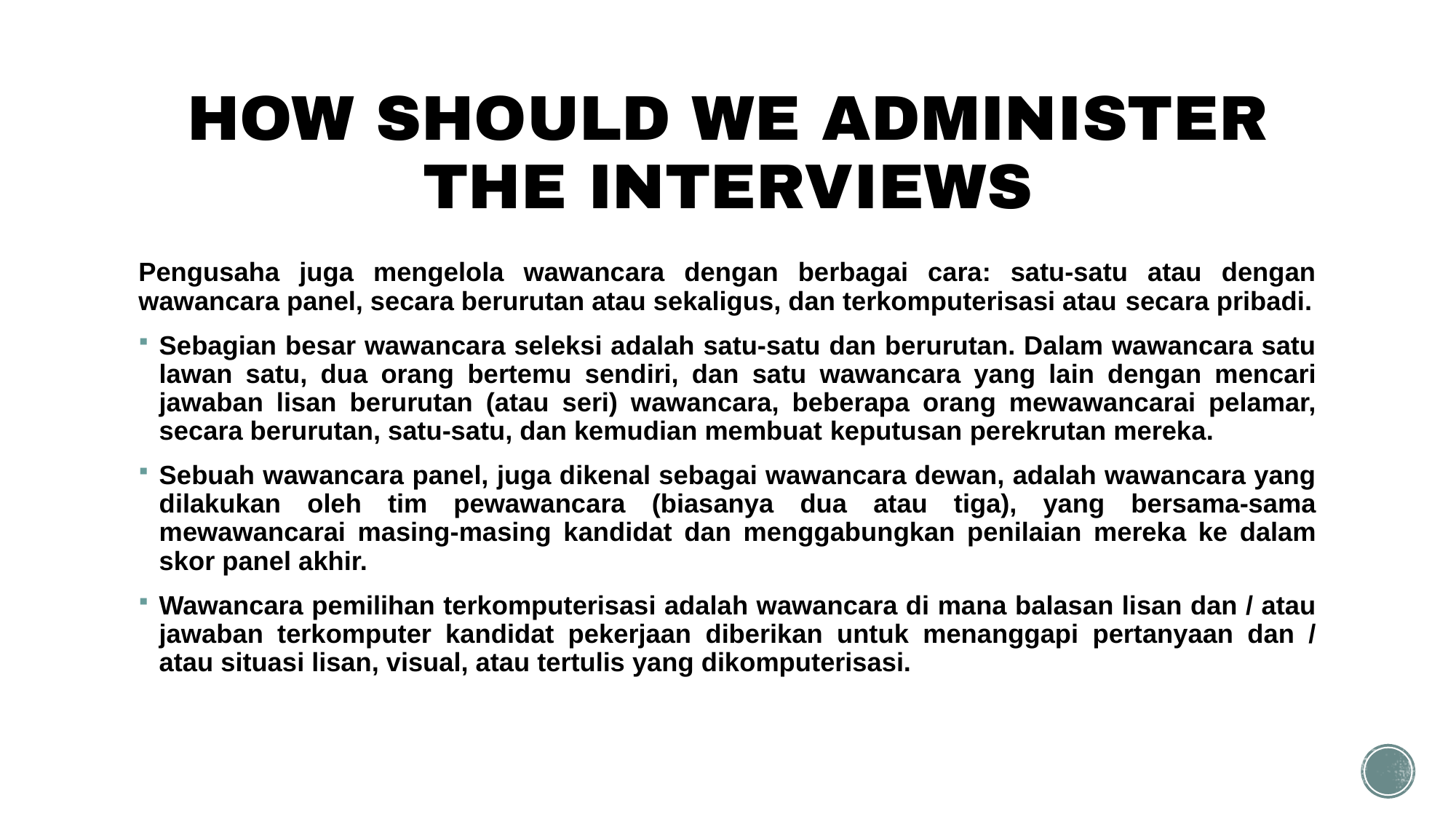

# HOW SHOULD WE ADMINISTER THE INTERVIEWS
Pengusaha juga mengelola wawancara dengan berbagai cara: satu-satu atau dengan wawancara panel, secara berurutan atau sekaligus, dan terkomputerisasi atau secara pribadi.
Sebagian besar wawancara seleksi adalah satu-satu dan berurutan. Dalam wawancara satu lawan satu, dua orang bertemu sendiri, dan satu wawancara yang lain dengan mencari jawaban lisan berurutan (atau seri) wawancara, beberapa orang mewawancarai pelamar, secara berurutan, satu-satu, dan kemudian membuat keputusan perekrutan mereka.
Sebuah wawancara panel, juga dikenal sebagai wawancara dewan, adalah wawancara yang dilakukan oleh tim pewawancara (biasanya dua atau tiga), yang bersama-sama mewawancarai masing-masing kandidat dan menggabungkan penilaian mereka ke dalam skor panel akhir.
Wawancara pemilihan terkomputerisasi adalah wawancara di mana balasan lisan dan / atau jawaban terkomputer kandidat pekerjaan diberikan untuk menanggapi pertanyaan dan / atau situasi lisan, visual, atau tertulis yang dikomputerisasi.